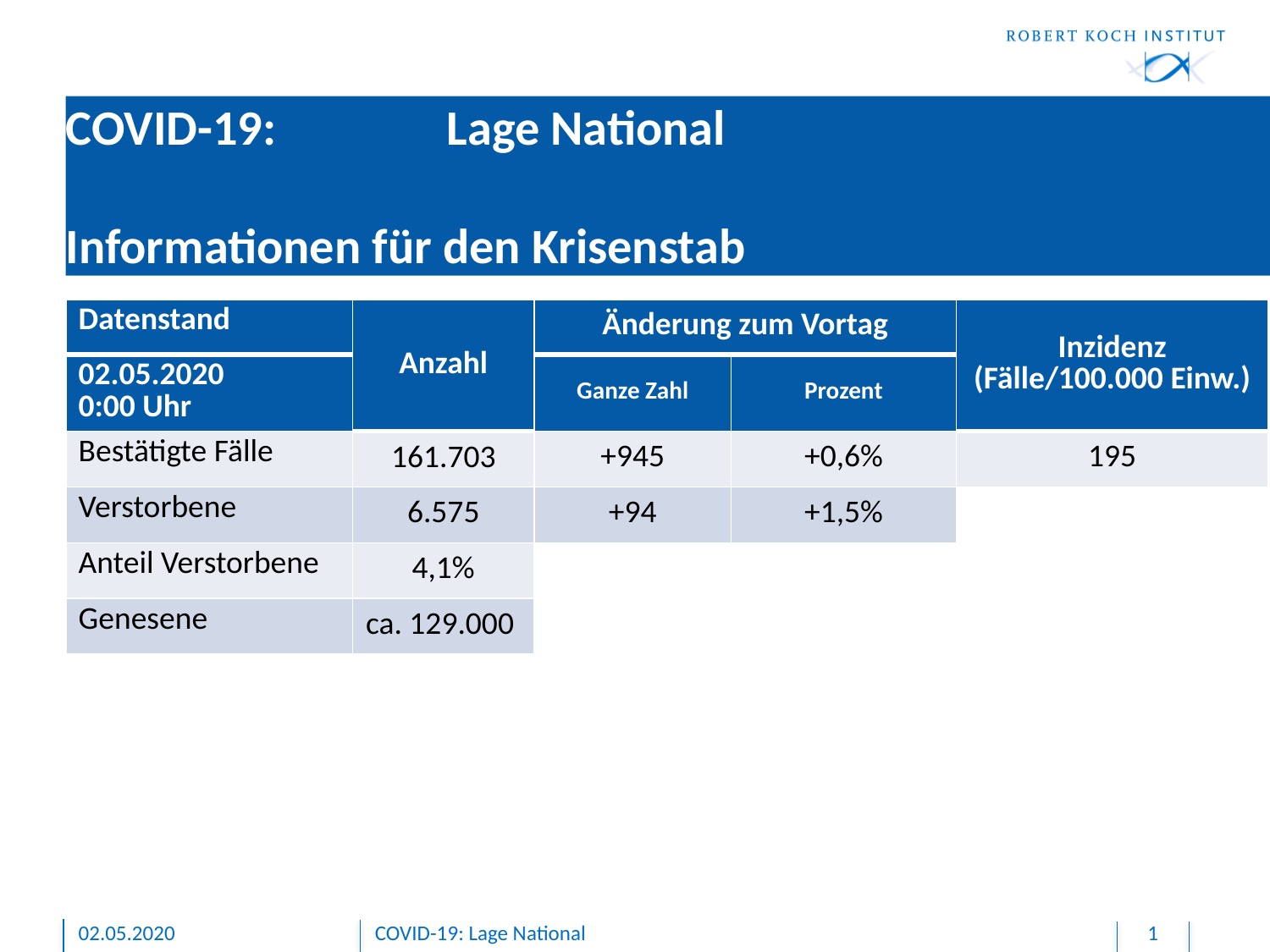

# COVID-19: 		Lage National Informationen für den Krisenstab
| Datenstand | Anzahl | Änderung zum Vortag |  | Inzidenz (Fälle/100.000 Einw.) |
| --- | --- | --- | --- | --- |
| 02.05.2020 0:00 Uhr |  | Ganze Zahl | Prozent |  |
| Bestätigte Fälle | 161.703 | +945 | +0,6% | 195 |
| Verstorbene | 6.575 | +94 | +1,5% |  |
| Anteil Verstorbene | 4,1% |  |  |  |
| Genesene | ca. 129.000 |  |  |  |
02.05.2020
COVID-19: Lage National
1